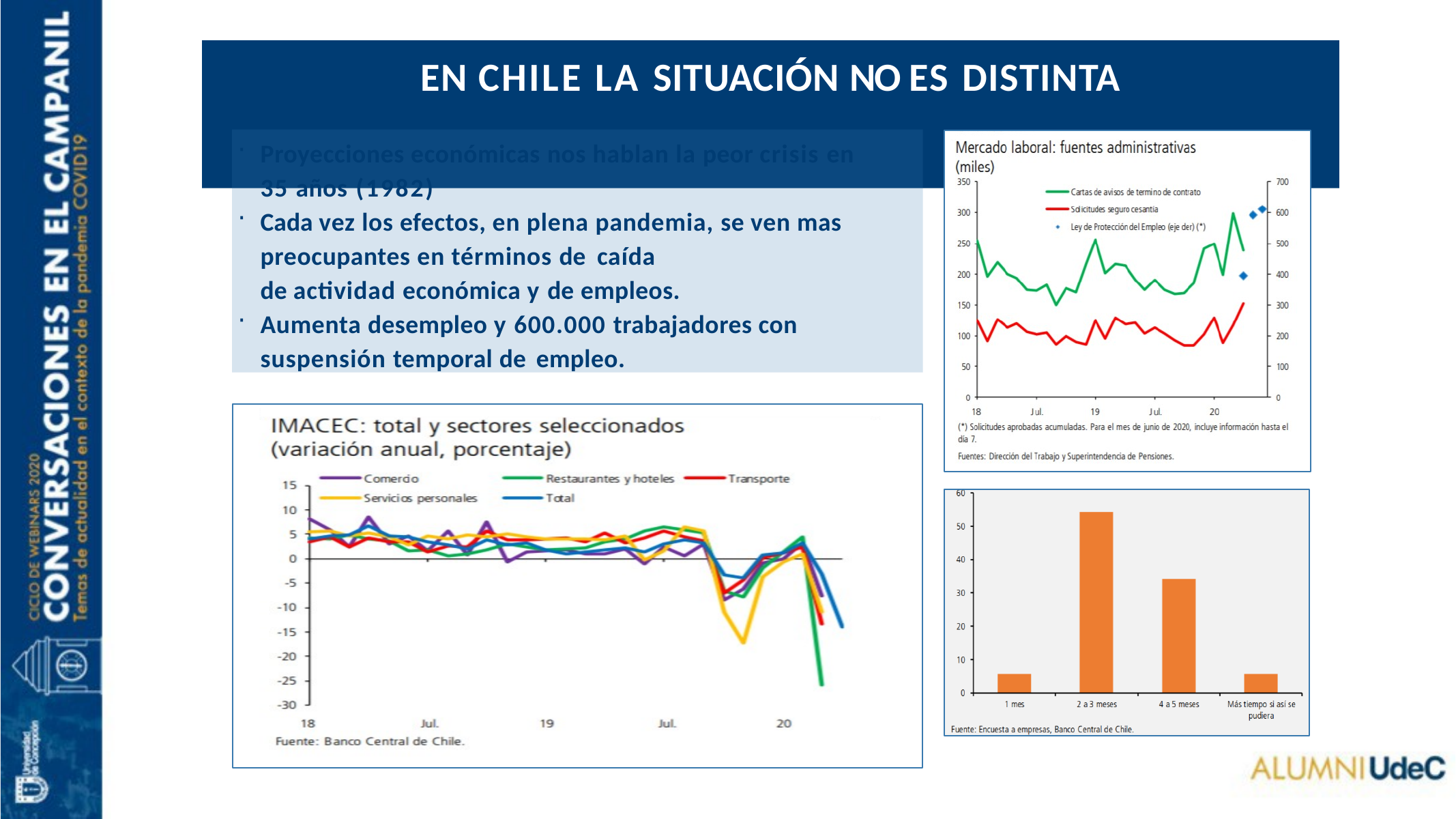

# EN CHILE LA SITUACIÓN NO ES DISTINTA
Proyecciones económicas nos hablan la peor crisis en  35 años (1982)
Cada vez los efectos, en plena pandemia, se ven mas  preocupantes en términos de caída
de actividad económica y de empleos.
Aumenta desempleo y 600.000 trabajadores con  suspensión temporal de empleo.